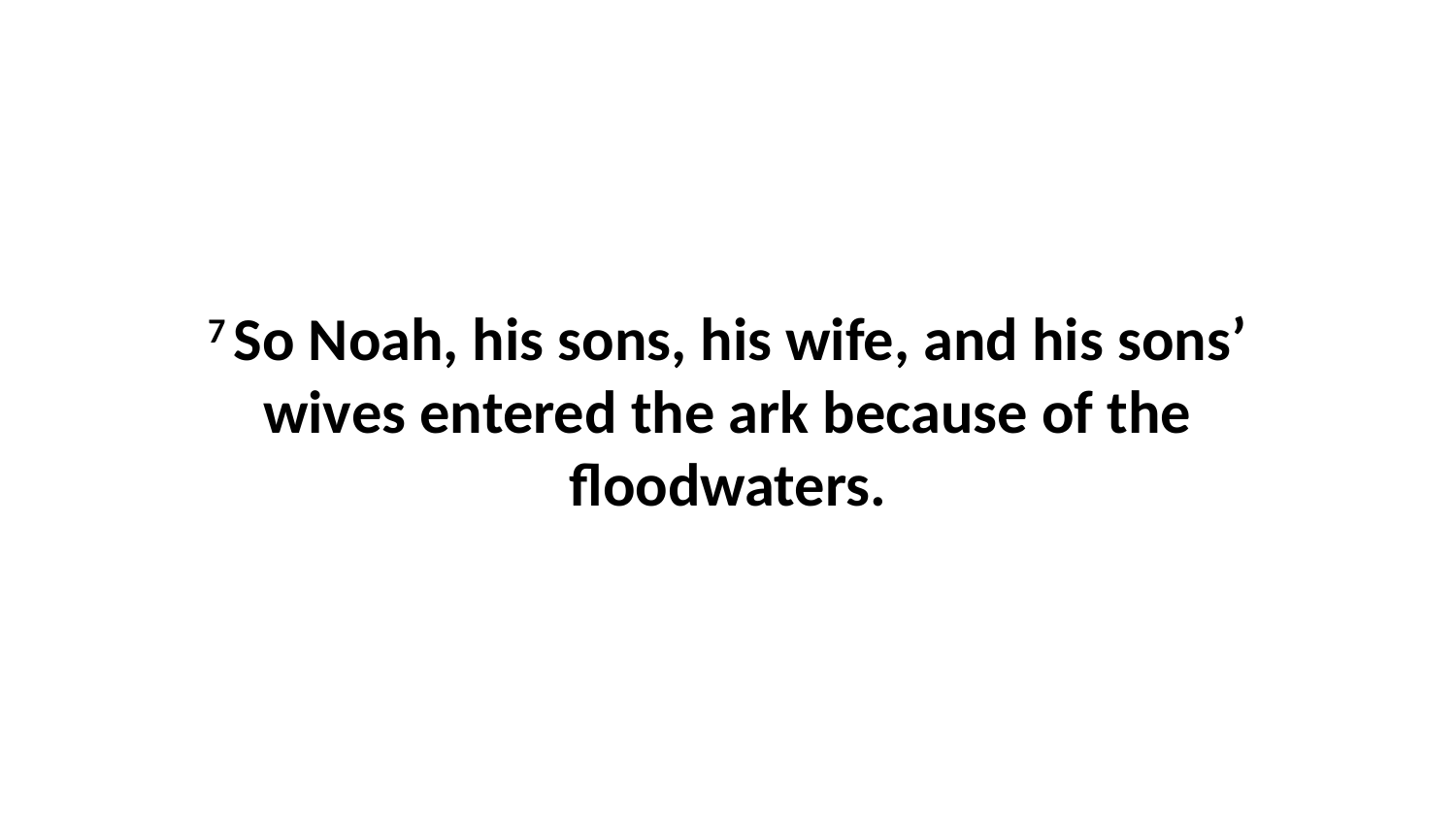

7 So Noah, his sons, his wife, and his sons’ wives entered the ark because of the floodwaters.